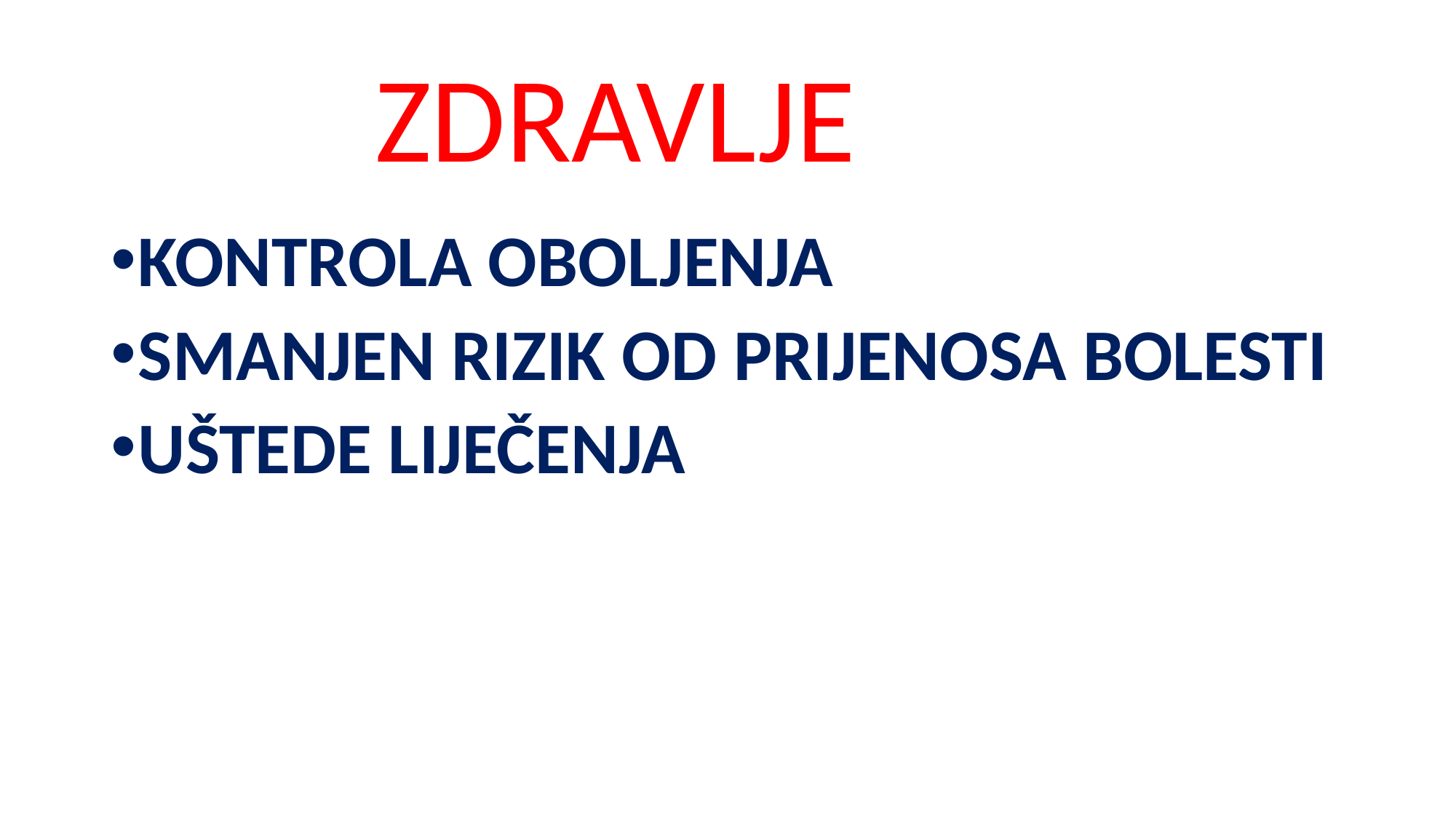

# ZDRAVLJE
KONTROLA OBOLJENJA
SMANJEN RIZIK OD PRIJENOSA BOLESTI
UŠTEDE LIJEČENJA